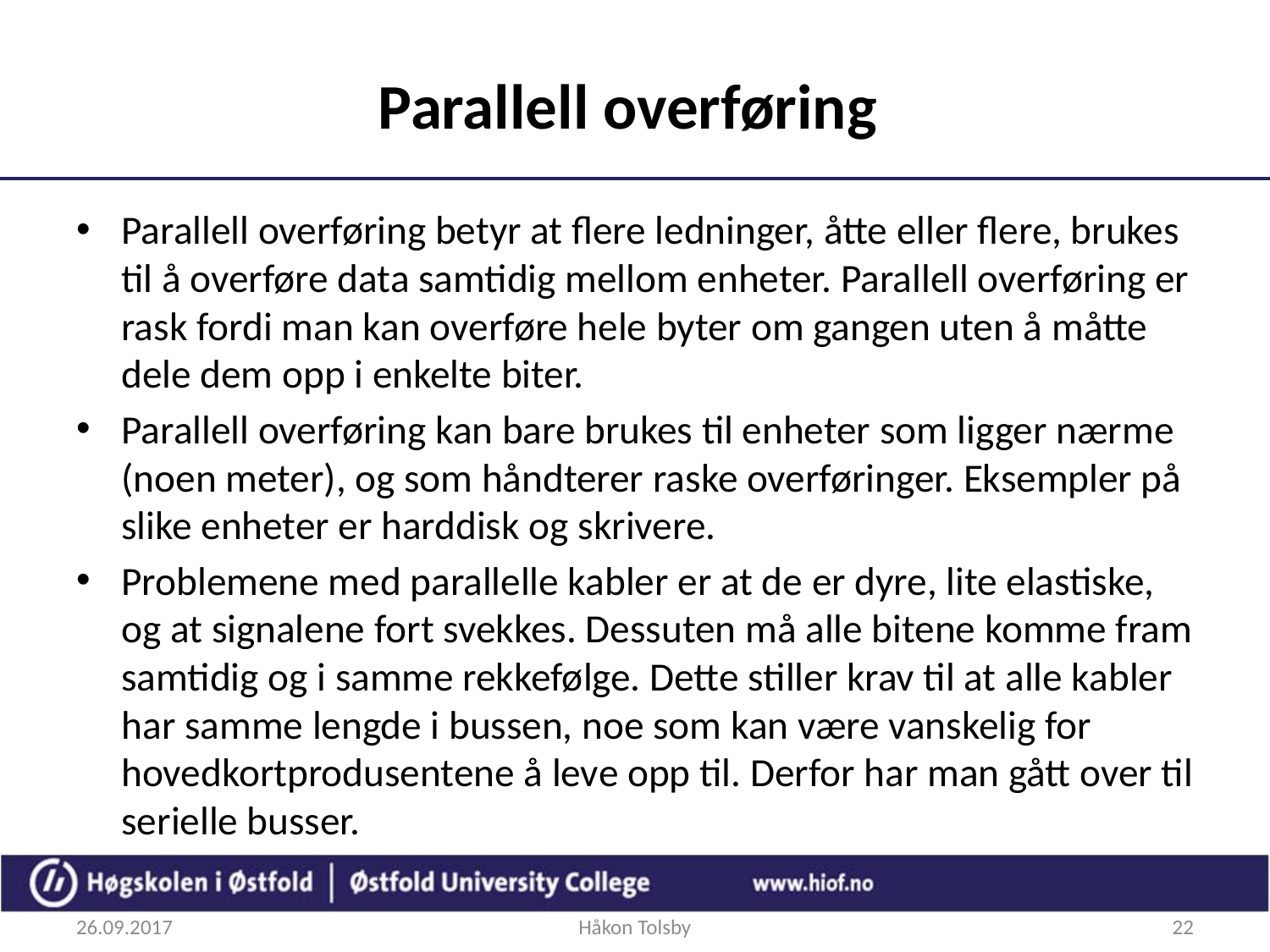

# Parallell overføring
Parallell overføring betyr at flere ledninger, åtte eller flere, brukes til å overføre data samtidig mellom enheter. Parallell overføring er rask fordi man kan overføre hele byter om gangen uten å måtte dele dem opp i enkelte biter.
Parallell overføring kan bare brukes til enheter som ligger nærme (noen meter), og som håndterer raske overføringer. Eksempler på slike enheter er harddisk og skrivere.
Problemene med parallelle kabler er at de er dyre, lite elastiske, og at signalene fort svekkes. Dessuten må alle bitene komme fram samtidig og i samme rekkefølge. Dette stiller krav til at alle kabler har samme lengde i bussen, noe som kan være vanskelig for hovedkortprodusentene å leve opp til. Derfor har man gått over til serielle busser.

26.09.2017
Håkon Tolsby
22